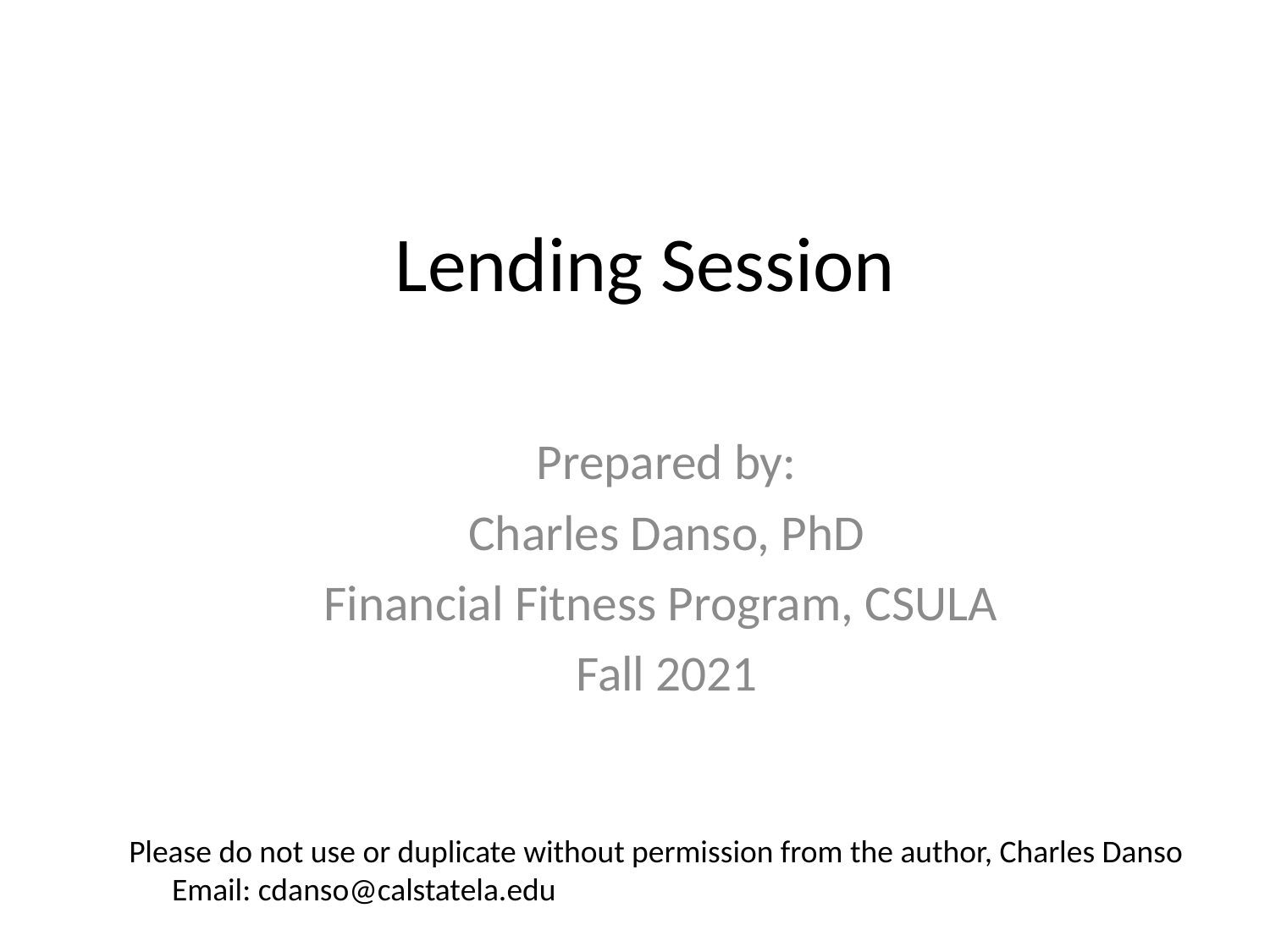

# Lending Session
Prepared by:
Charles Danso, PhD
Financial Fitness Program, CSULA
Fall 2021
Please do not use or duplicate without permission from the author, Charles Danso         Email: cdanso@calstatela.edu